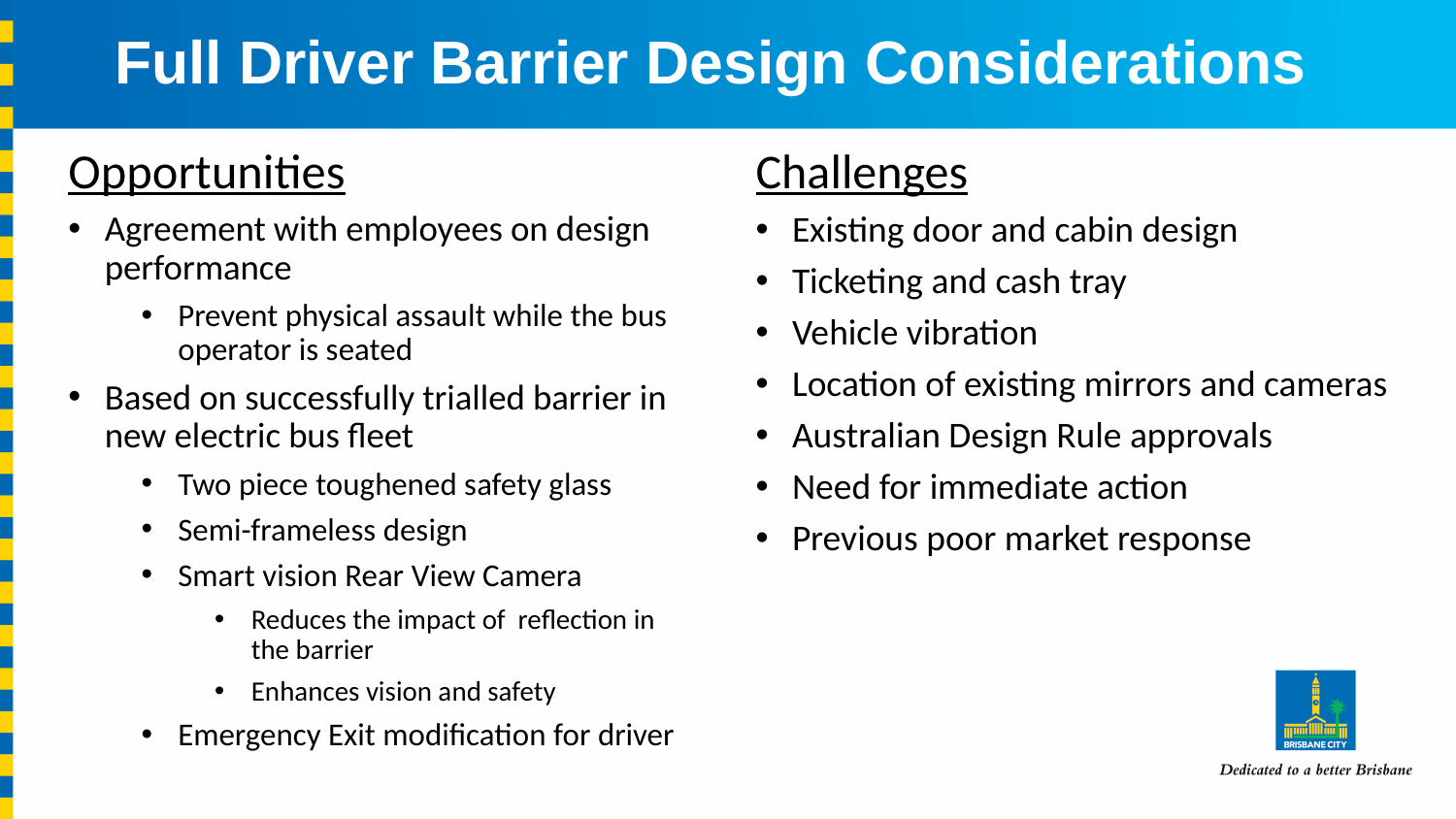

# Full Driver Barrier Design Considerations
Opportunities
Agreement with employees on design performance
Prevent physical assault while the bus operator is seated
Based on successfully trialled barrier in new electric bus fleet
Two piece toughened safety glass
Semi-frameless design
Smart vision Rear View Camera
Reduces the impact of  reflection in the barrier
Enhances vision and safety
Emergency Exit modification for driver
Challenges
Existing door and cabin design
Ticketing and cash tray
Vehicle vibration
Location of existing mirrors and cameras
Australian Design Rule approvals
Need for immediate action
Previous poor market response